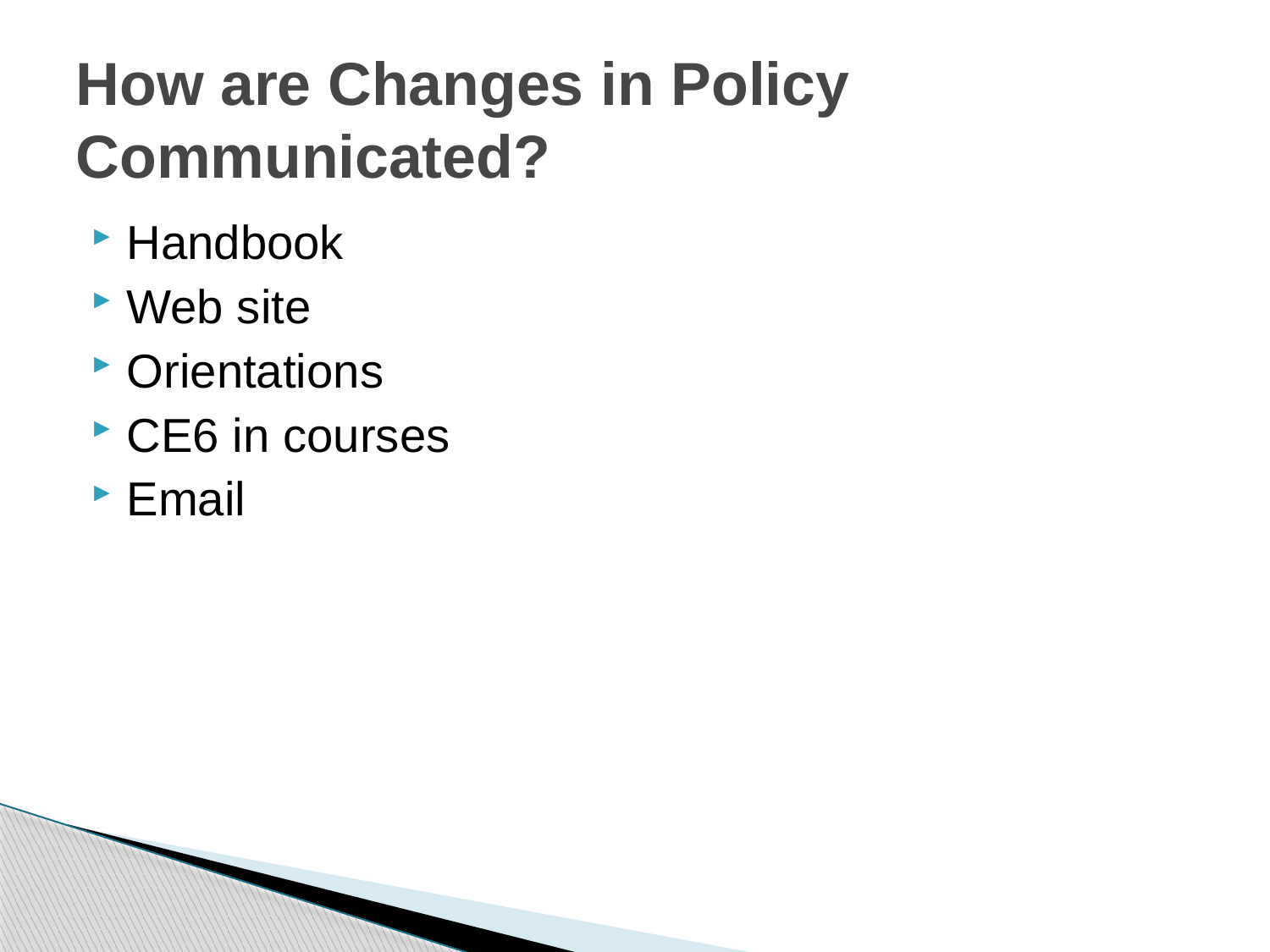

# How are Changes in Policy Communicated?
Handbook
Web site
Orientations
CE6 in courses
Email